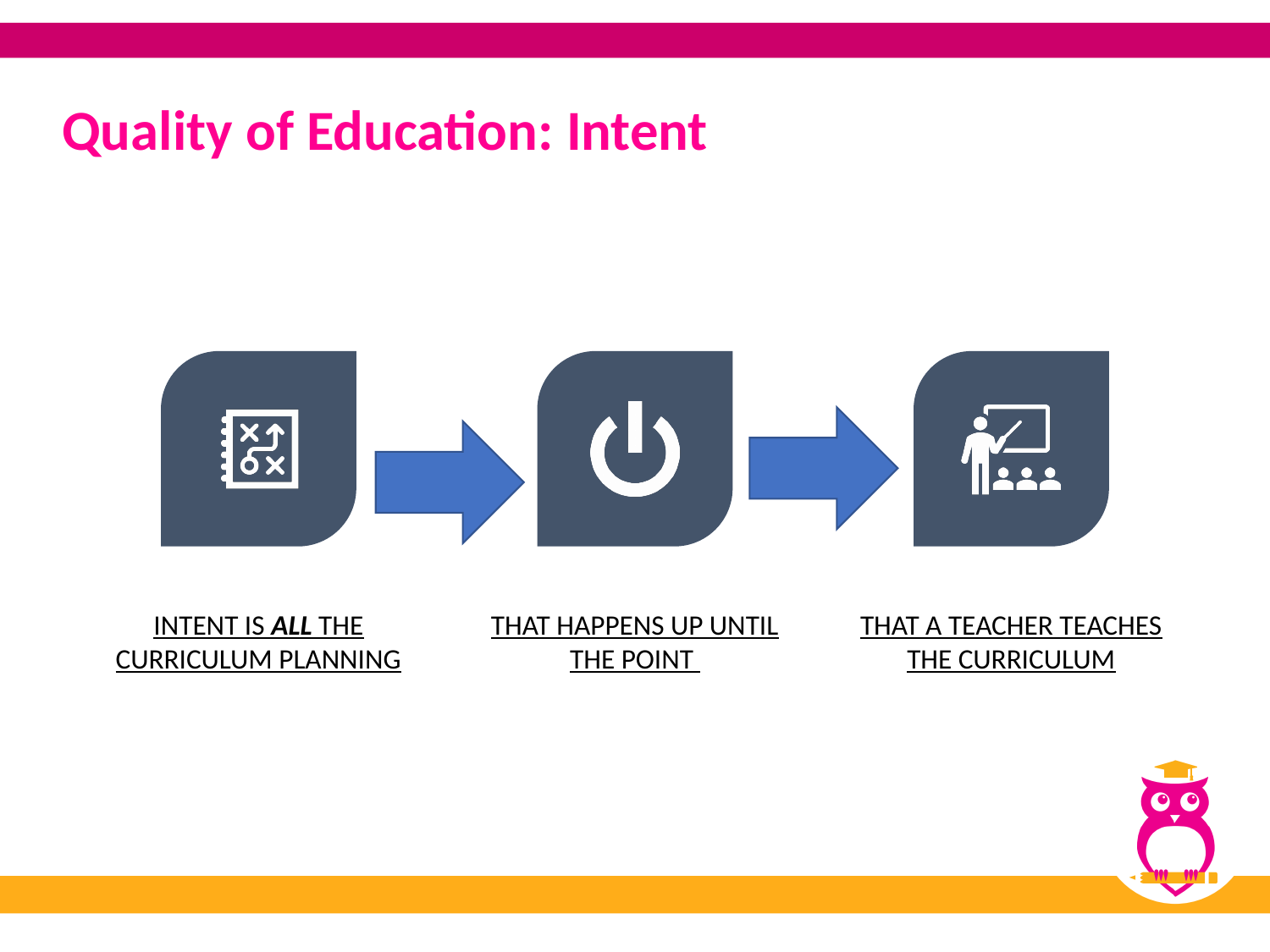

# Quality of Education: Intent
Intent is all the curriculum planning
that happens up until the point
that a teacher teaches the curriculum